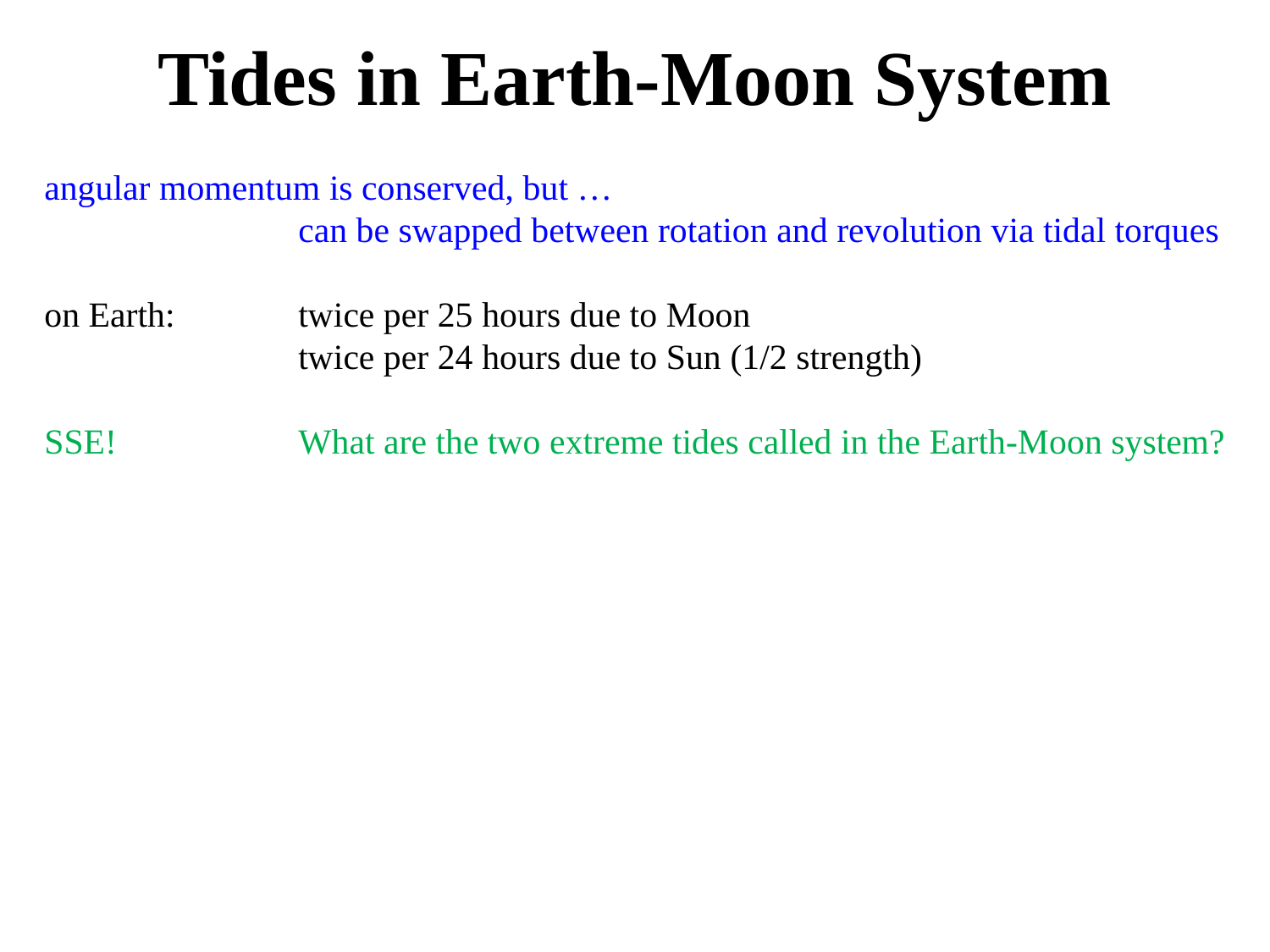

# Tides in Earth-Moon System
angular momentum is conserved, but …
		can be swapped between rotation and revolution via tidal torques

on Earth:	twice per 25 hours due to Moon
		twice per 24 hours due to Sun (1/2 strength)

SSE!		What are the two extreme tides called in the Earth-Moon system?